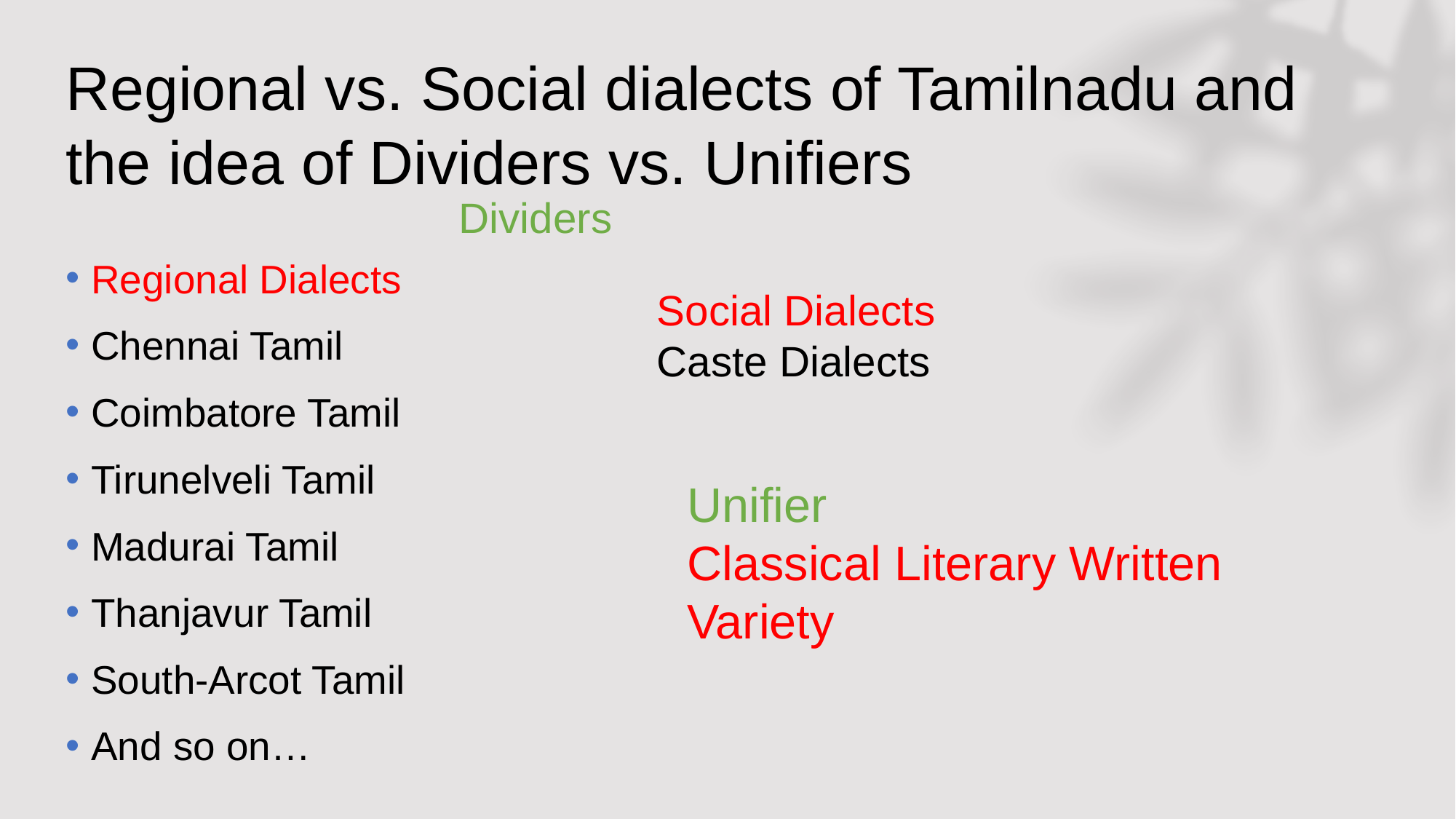

# Regional vs. Social dialects of Tamilnadu and the idea of Dividers vs. Unifiers
Dividers
Regional Dialects
Chennai Tamil
Coimbatore Tamil
Tirunelveli Tamil
Madurai Tamil
Thanjavur Tamil
South-Arcot Tamil
And so on…
Social Dialects
Caste Dialects
Unifier
Classical Literary Written Variety